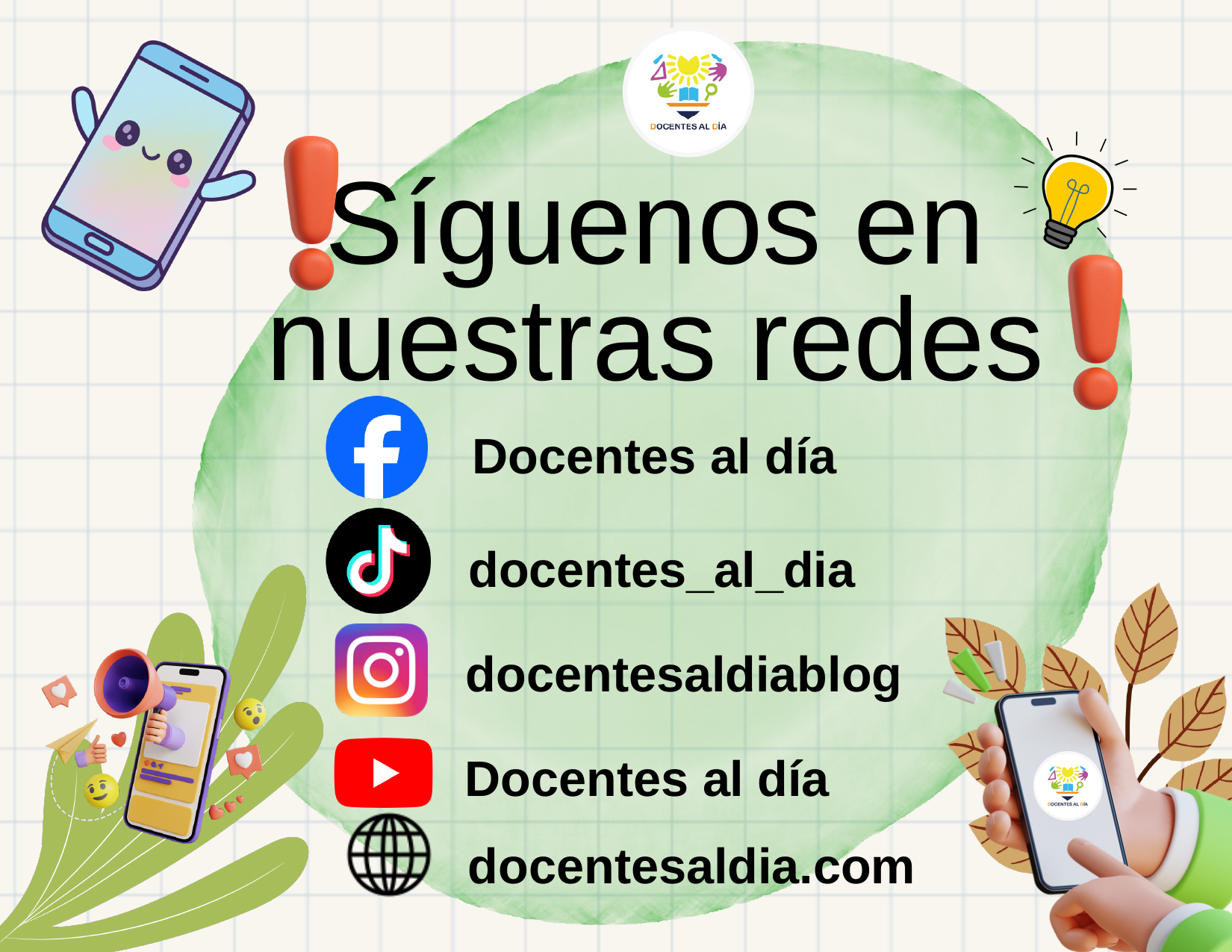

Síguenos en nuestras redes

Docentes al día

docentes_al_dia

docentesaldiablog

Docentes al día

docentesaldia.com